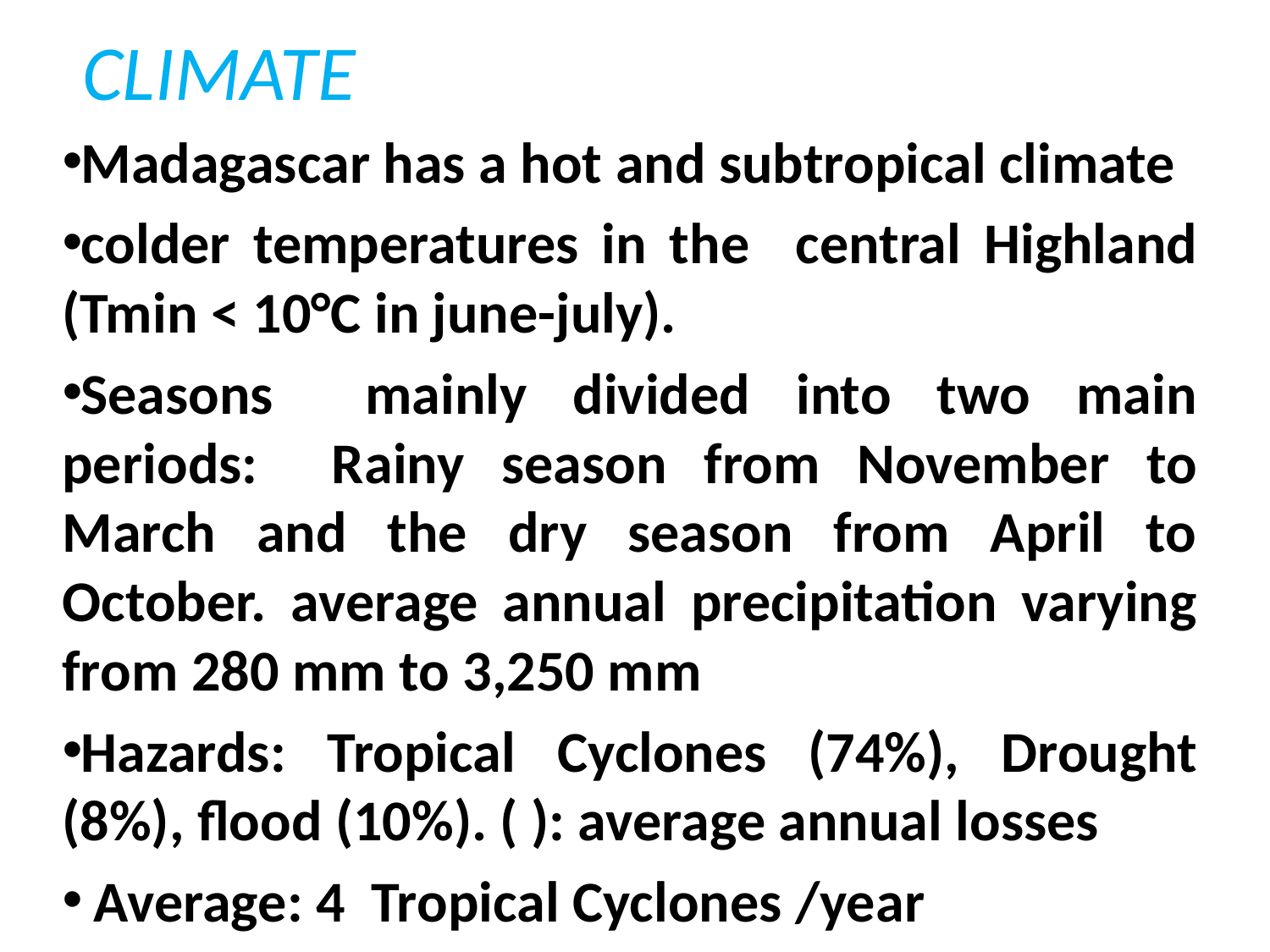

# CLIMATE
Madagascar has a hot and subtropical climate
colder temperatures in the  central Highland (Tmin < 10°C in june-july).
Seasons  mainly divided into two main periods:  Rainy season from November to March and the dry season from April to October. average annual precipitation varying from 280 mm to 3,250 mm
Hazards: Tropical Cyclones (74%), Drought (8%), flood (10%). ( ): average annual losses
 Average: 4  Tropical Cyclones /year